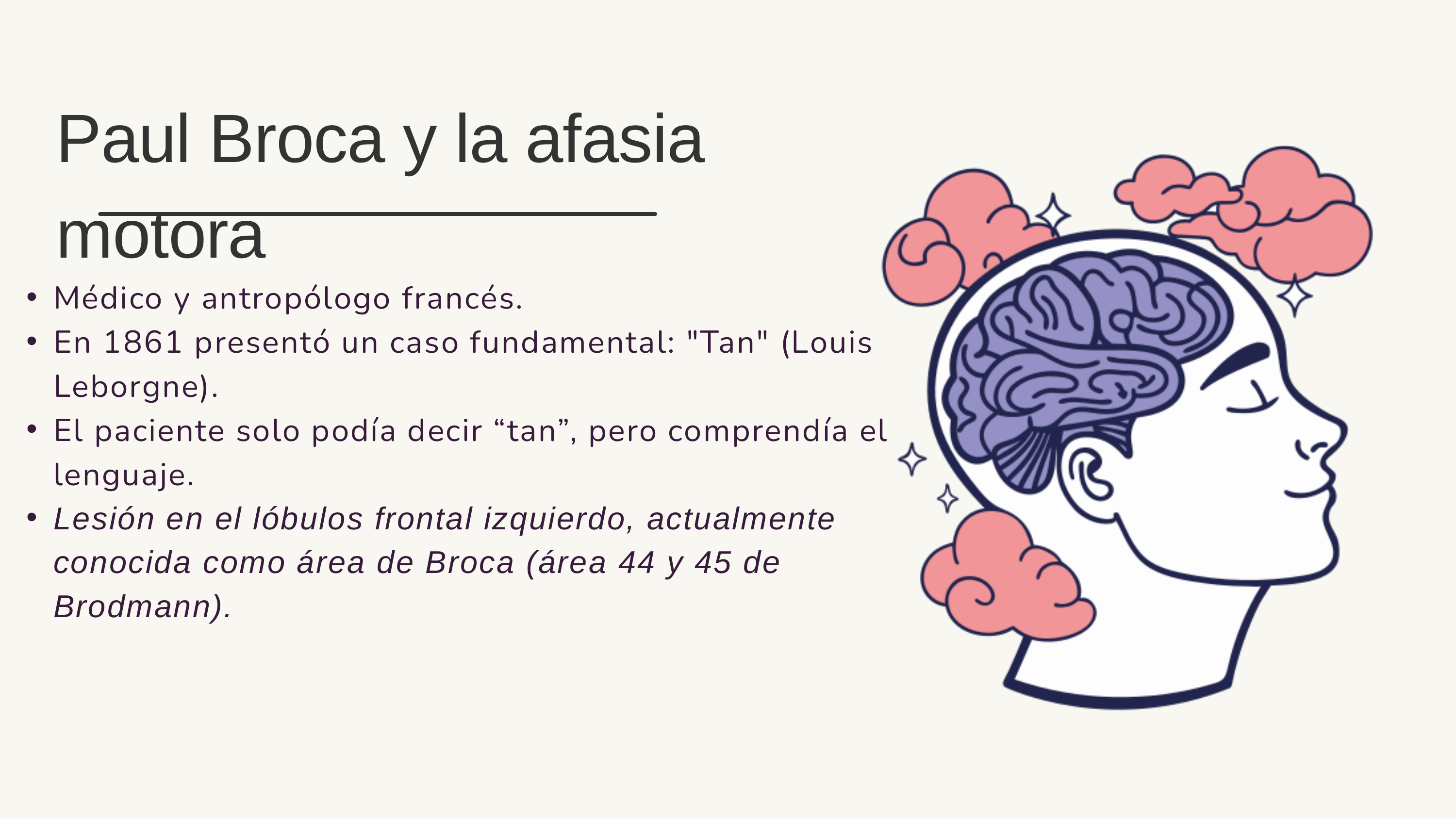

Paul Broca y la afasia motora

Médico y antropólogo francés.
En 1861 presentó un caso fundamental: "Tan" (Louis Leborgne).
El paciente solo podía decir “tan”, pero comprendía el lenguaje.
Lesión en el lóbulos frontal izquierdo, actualmente conocida como área de Broca (área 44 y 45 de Brodmann).